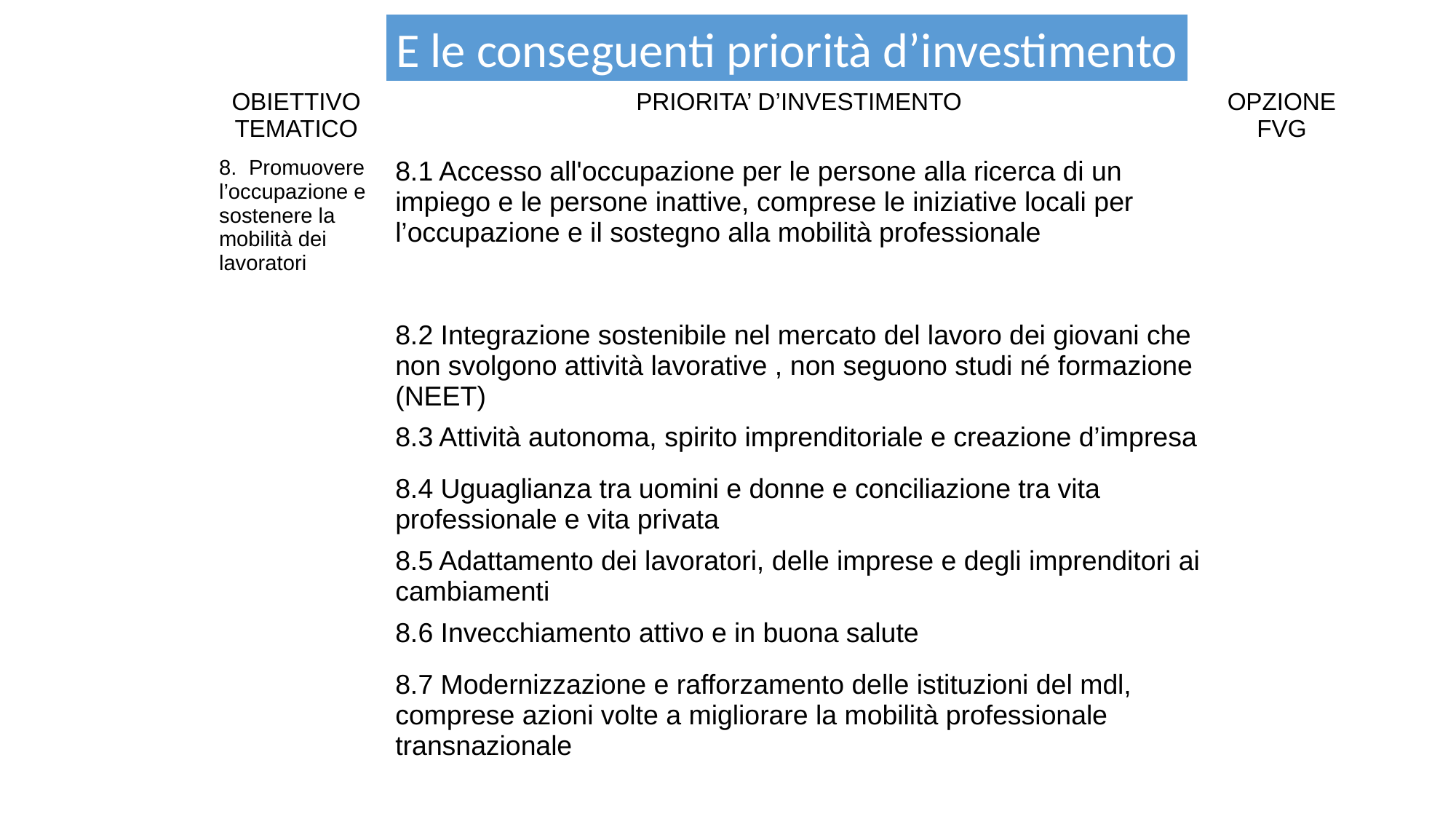

E le conseguenti priorità d’investimento
PRIMA DEFINIZIONE DEGLI INTERVENTI PRIORITARI AI FINI DELLA CONCERTAZIONE
| OBIETTIVO TEMATICO | PRIORITA’ D’INVESTIMENTO | OPZIONE FVG |
| --- | --- | --- |
| 8. Promuovere l’occupazione e sostenere la mobilità dei lavoratori | 8.1 Accesso all'occupazione per le persone alla ricerca di un impiego e le persone inattive, comprese le iniziative locali per l’occupazione e il sostegno alla mobilità professionale |  |
|  | 8.2 Integrazione sostenibile nel mercato del lavoro dei giovani che non svolgono attività lavorative , non seguono studi né formazione (NEET) |  |
|  | 8.3 Attività autonoma, spirito imprenditoriale e creazione d’impresa |  |
|  | 8.4 Uguaglianza tra uomini e donne e conciliazione tra vita professionale e vita privata |  |
|  | 8.5 Adattamento dei lavoratori, delle imprese e degli imprenditori ai cambiamenti |  |
|  | 8.6 Invecchiamento attivo e in buona salute |  |
|  | 8.7 Modernizzazione e rafforzamento delle istituzioni del mdl, comprese azioni volte a migliorare la mobilità professionale transnazionale |  |
|  |  |  |